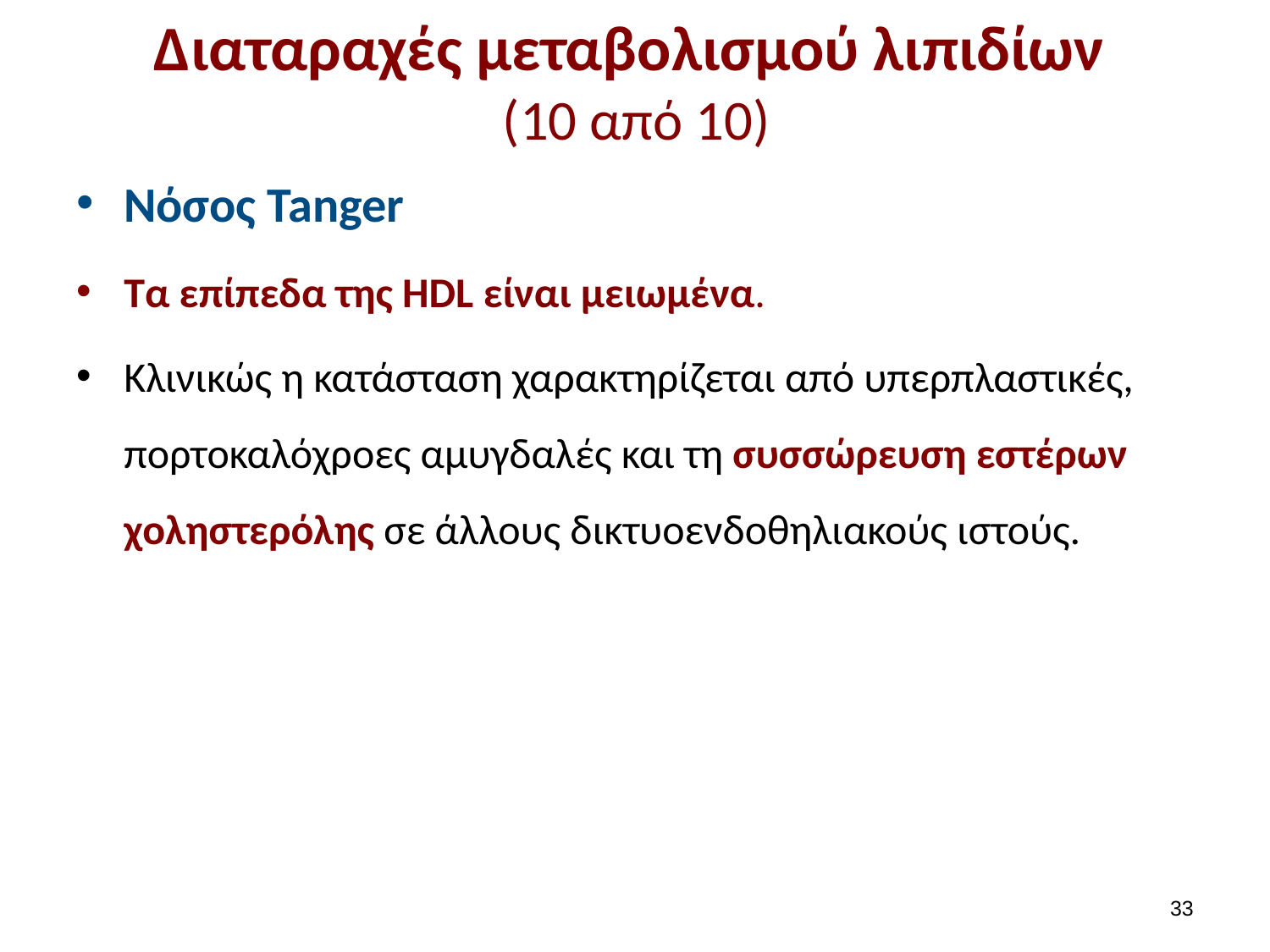

# Διαταραχές μεταβολισμού λιπιδίων (10 από 10)
Νόσος Tanger
Τα επίπεδα της HDL είναι μειωμένα.
Κλινικώς η κατάσταση χαρακτηρίζεται από υπερπλαστικές, πορτοκαλόχροες αμυγδαλές και τη συσσώρευση εστέρων χοληστερόλης σε άλλους δικτυοενδοθηλιακούς ιστούς.

33